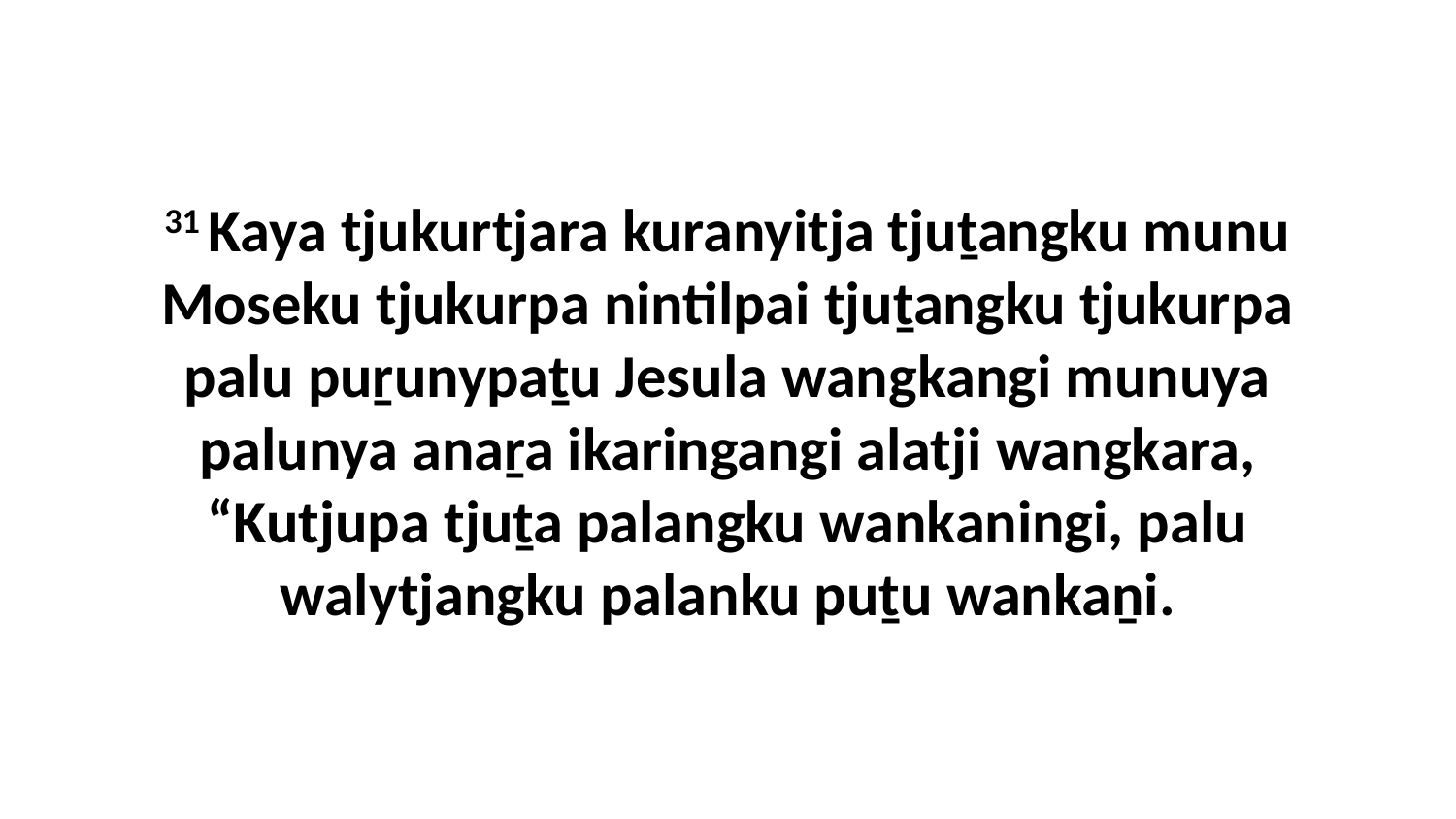

31 Kaya tjukurtjara kuranyitja tjuṯangku munu Moseku tjukurpa nintilpai tjuṯangku tjukurpa palu puṟunypaṯu Jesula wangkangi munuya palunya anaṟa ikaringangi alatji wangkara, “Kutjupa tjuṯa palangku wankaningi, palu walytjangku palanku puṯu wankaṉi.